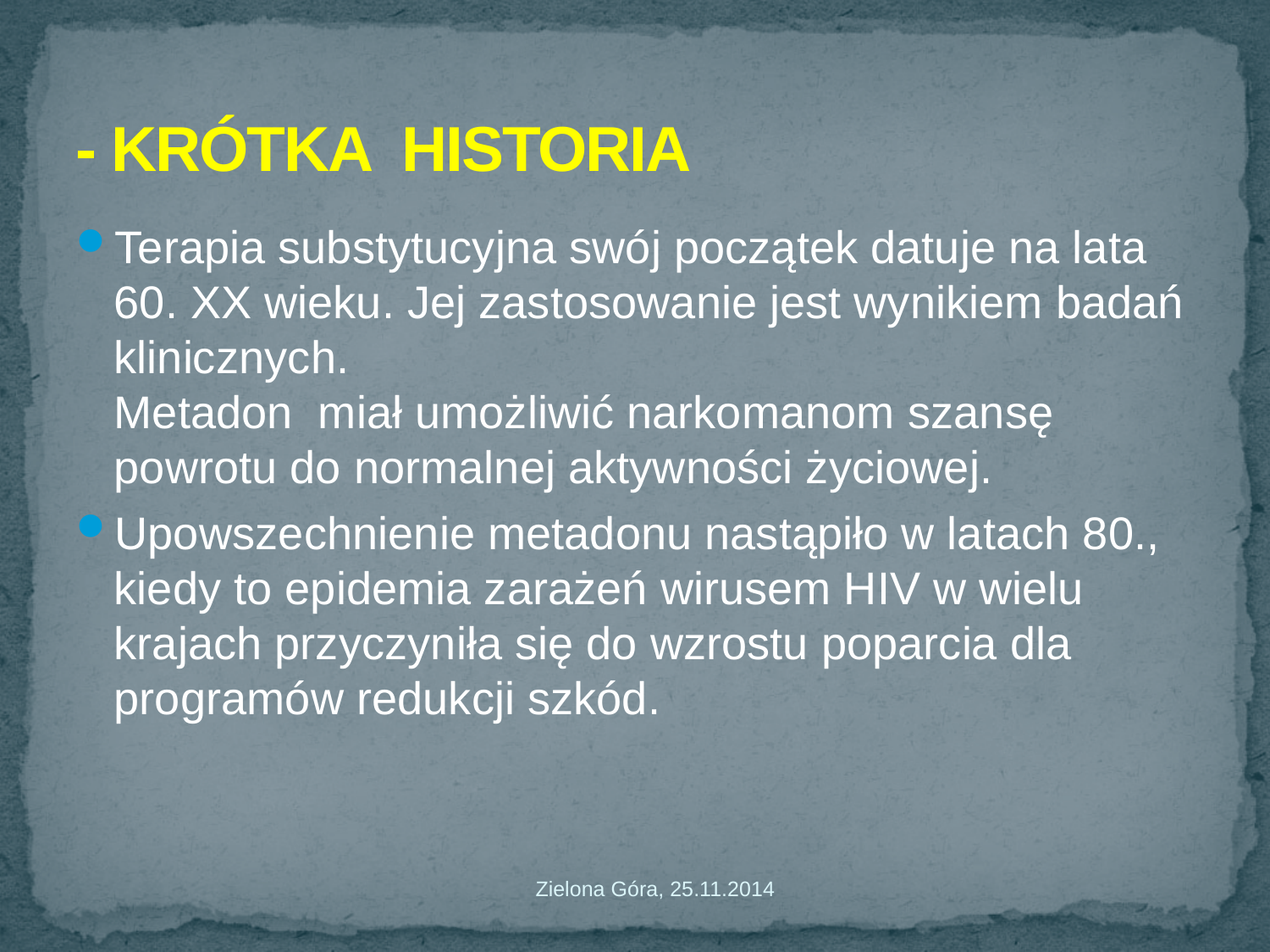

# - KRÓTKA  HISTORIA
Terapia substytucyjna swój początek datuje na lata 60. XX wieku. Jej zastosowanie jest wynikiem badań klinicznych.
Metadon  miał umożliwić narkomanom szansę powrotu do normalnej aktywności życiowej.
Upowszechnienie metadonu nastąpiło w latach 80., kiedy to epidemia zarażeń wirusem HIV w wielu krajach przyczyniła się do wzrostu poparcia dla programów redukcji szkód.

Zielona Góra, 25.11.2014